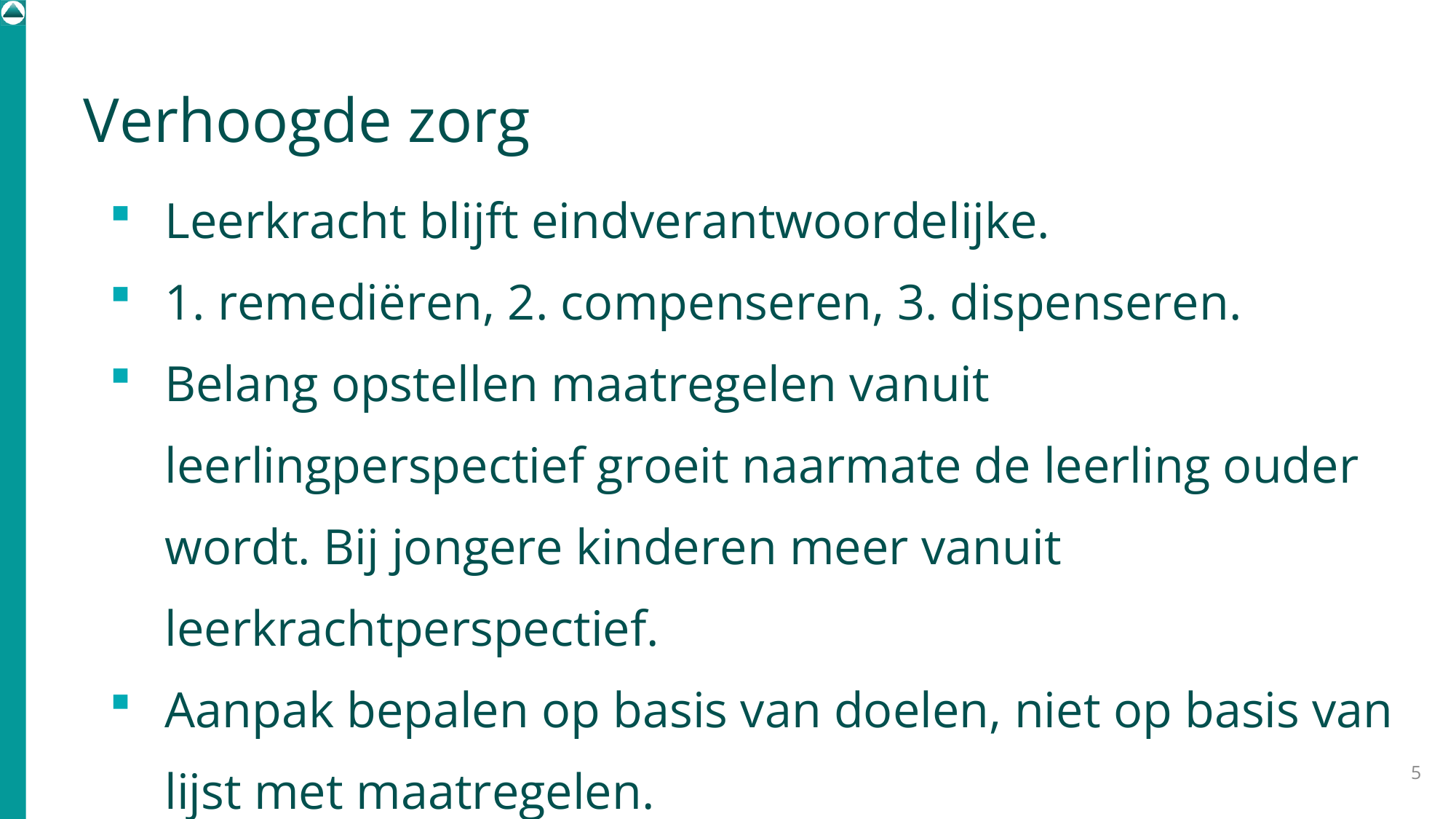

# Verhoogde zorg
Leerkracht blijft eindverantwoordelijke.
1. remediëren, 2. compenseren, 3. dispenseren.
Belang opstellen maatregelen vanuit leerlingperspectief groeit naarmate de leerling ouder wordt. Bij jongere kinderen meer vanuit leerkrachtperspectief.
Aanpak bepalen op basis van doelen, niet op basis van lijst met maatregelen.
5